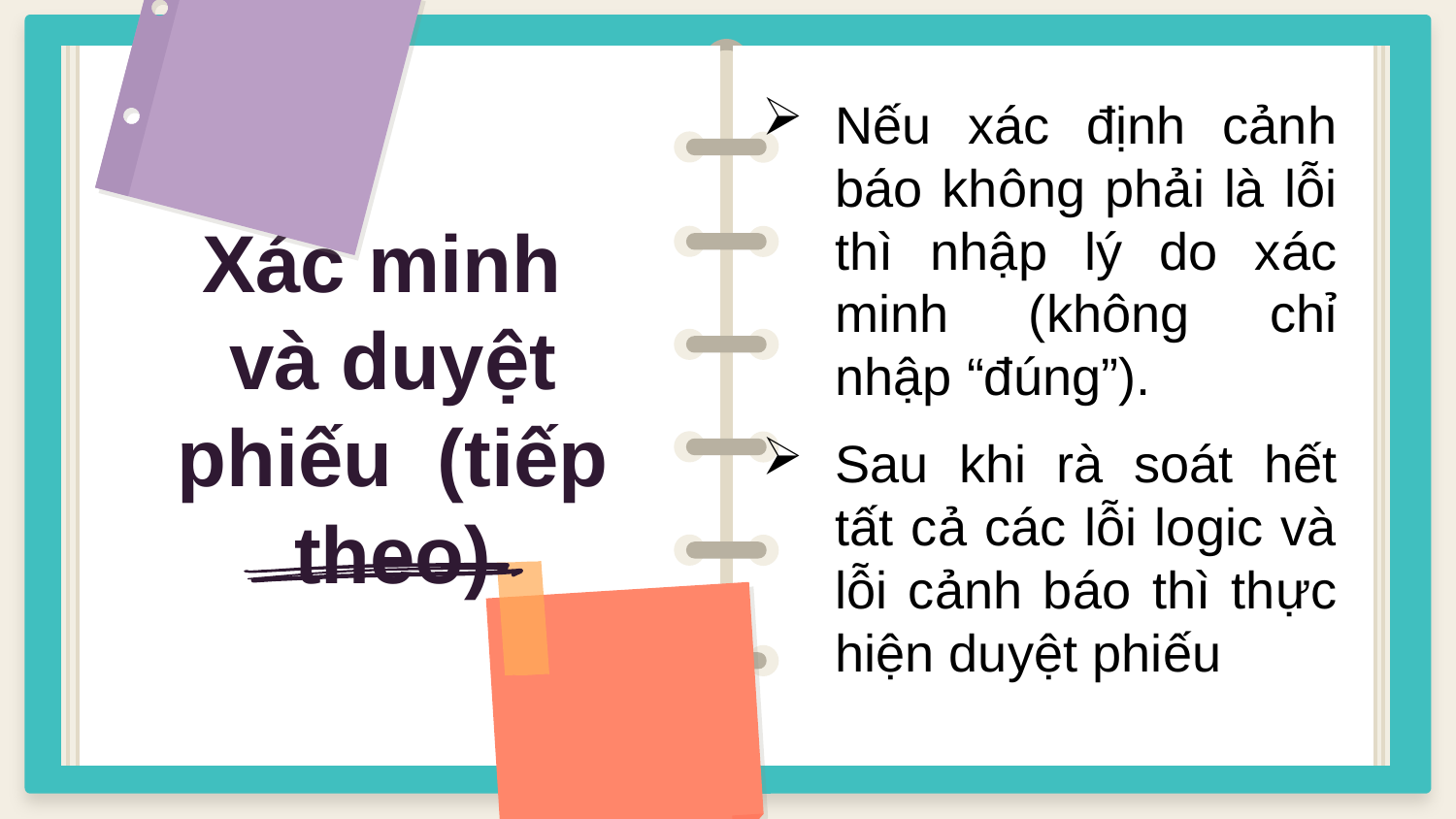

Nếu xác định cảnh báo không phải là lỗi thì nhập lý do xác minh (không chỉ nhập “đúng”).
Sau khi rà soát hết tất cả các lỗi logic và lỗi cảnh báo thì thực hiện duyệt phiếu
# Xác minh và duyệt phiếu  (tiếp theo)